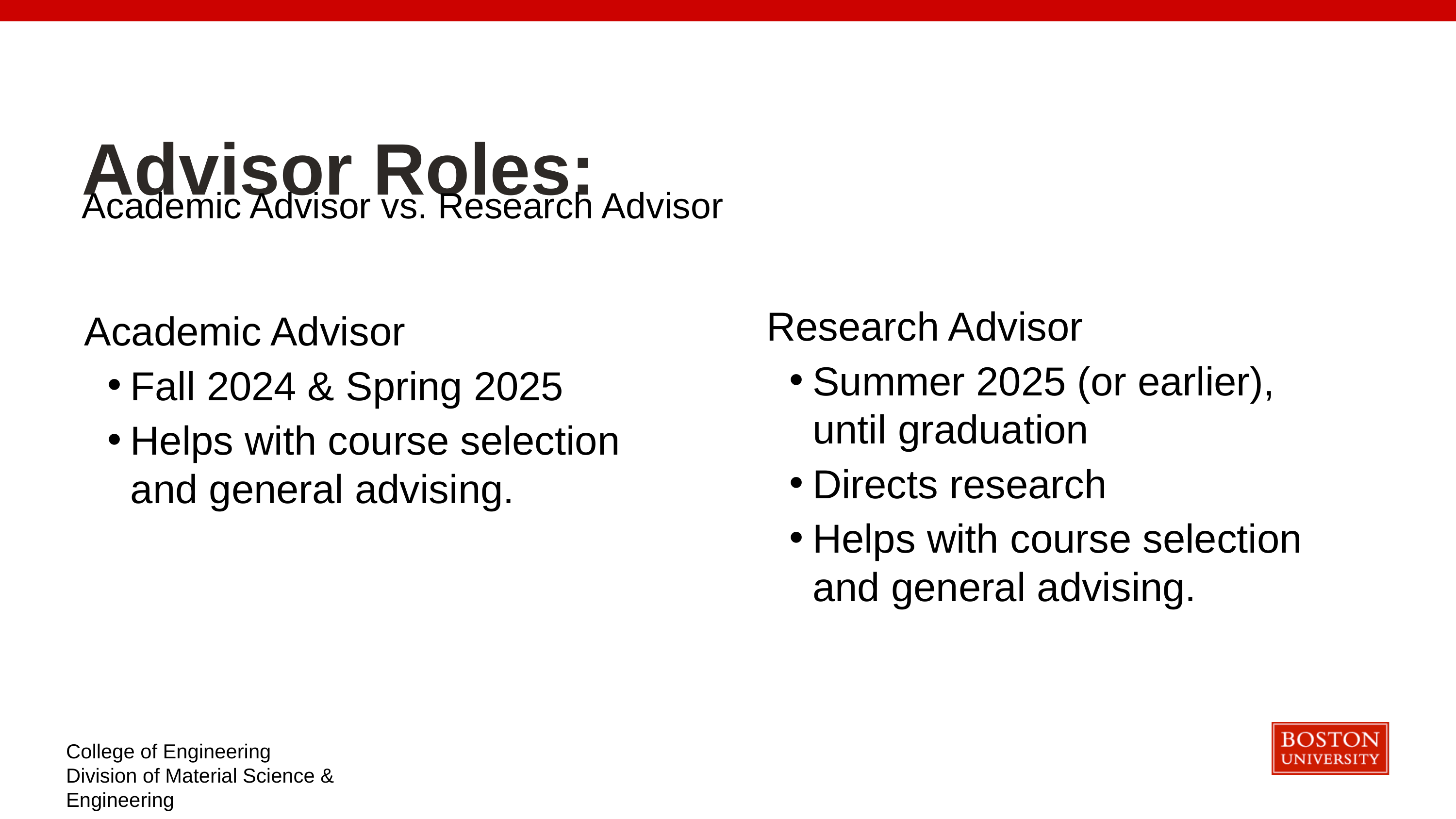

Advisor Roles:

Academic Advisor vs. Research Advisor
Research Advisor
Summer 2025 (or earlier), until graduation
Directs research
Helps with course selection and general advising.
Academic Advisor
Fall 2024 & Spring 2025
Helps with course selection and general advising.

College of Engineering
Division of Material Science & Engineering